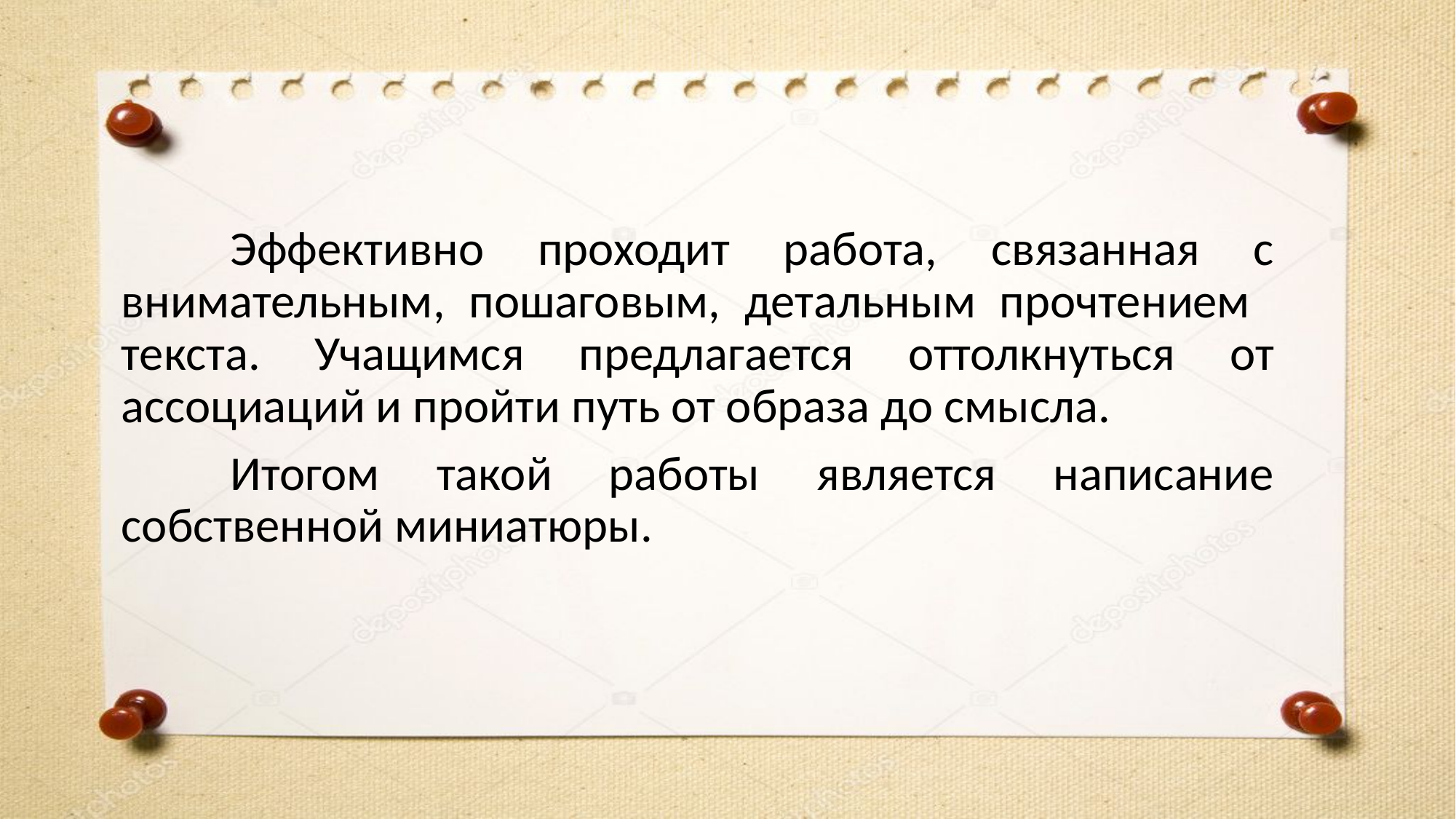

#
	Эффективно проходит работа, связанная с внимательным, пошаговым, детальным прочтением  текста. Учащимся предлагается оттолкнуться от ассоциаций и пройти путь от образа до смысла.
	Итогом такой работы является написание собственной миниатюры.